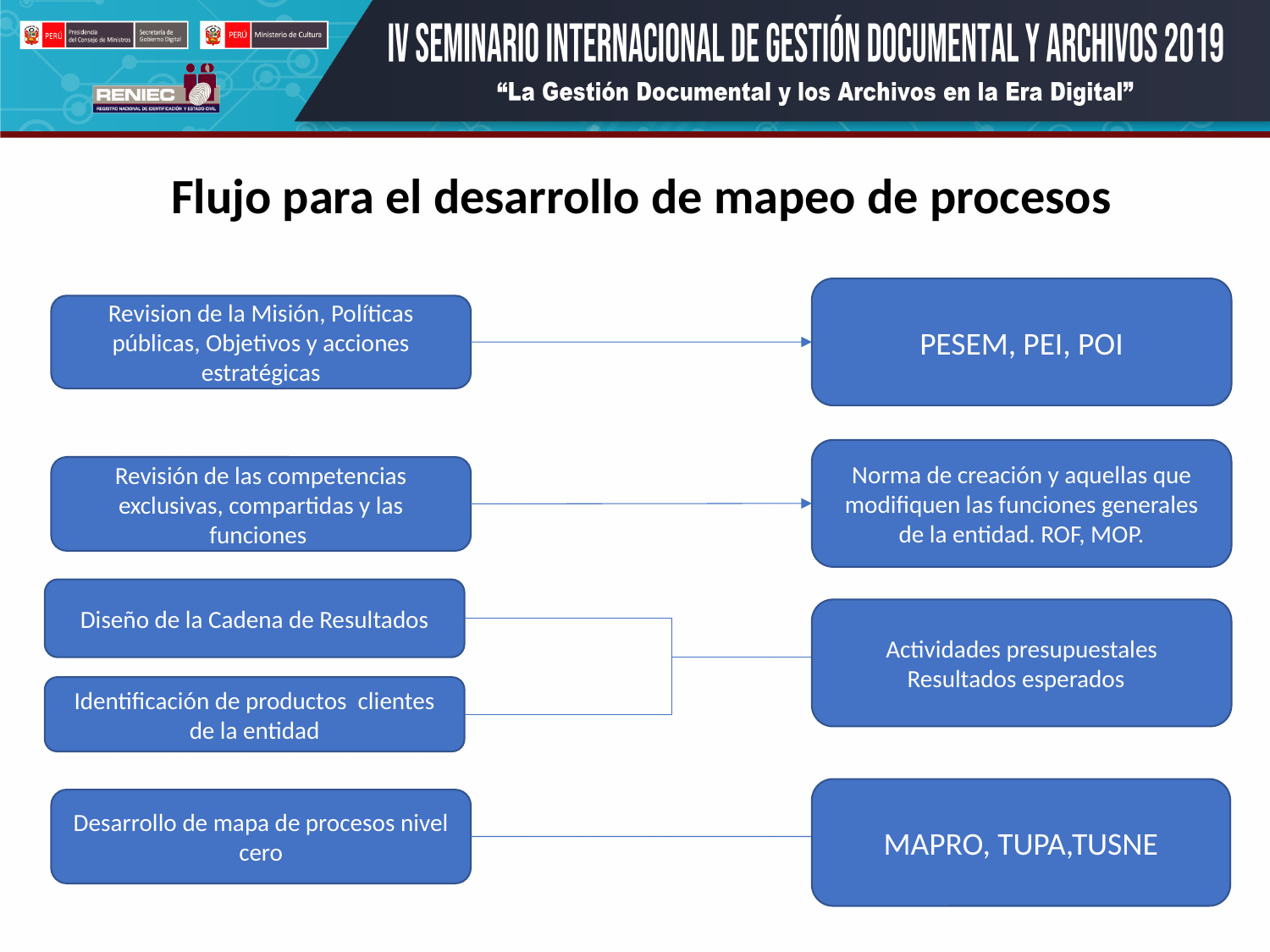

# Flujo para el desarrollo de mapeo de procesos
PESEM, PEI, POI
Revision de la Misión, Políticas públicas, Objetivos y acciones estratégicas
Norma de creación y aquellas que modifiquen las funciones generales de la entidad. ROF, MOP.
Revisión de las competencias exclusivas, compartidas y las funciones
Diseño de la Cadena de Resultados
Actividades presupuestales Resultados esperados
Identificación de productos  clientes de la entidad
MAPRO, TUPA,TUSNE
Desarrollo de mapa de procesos nivel cero